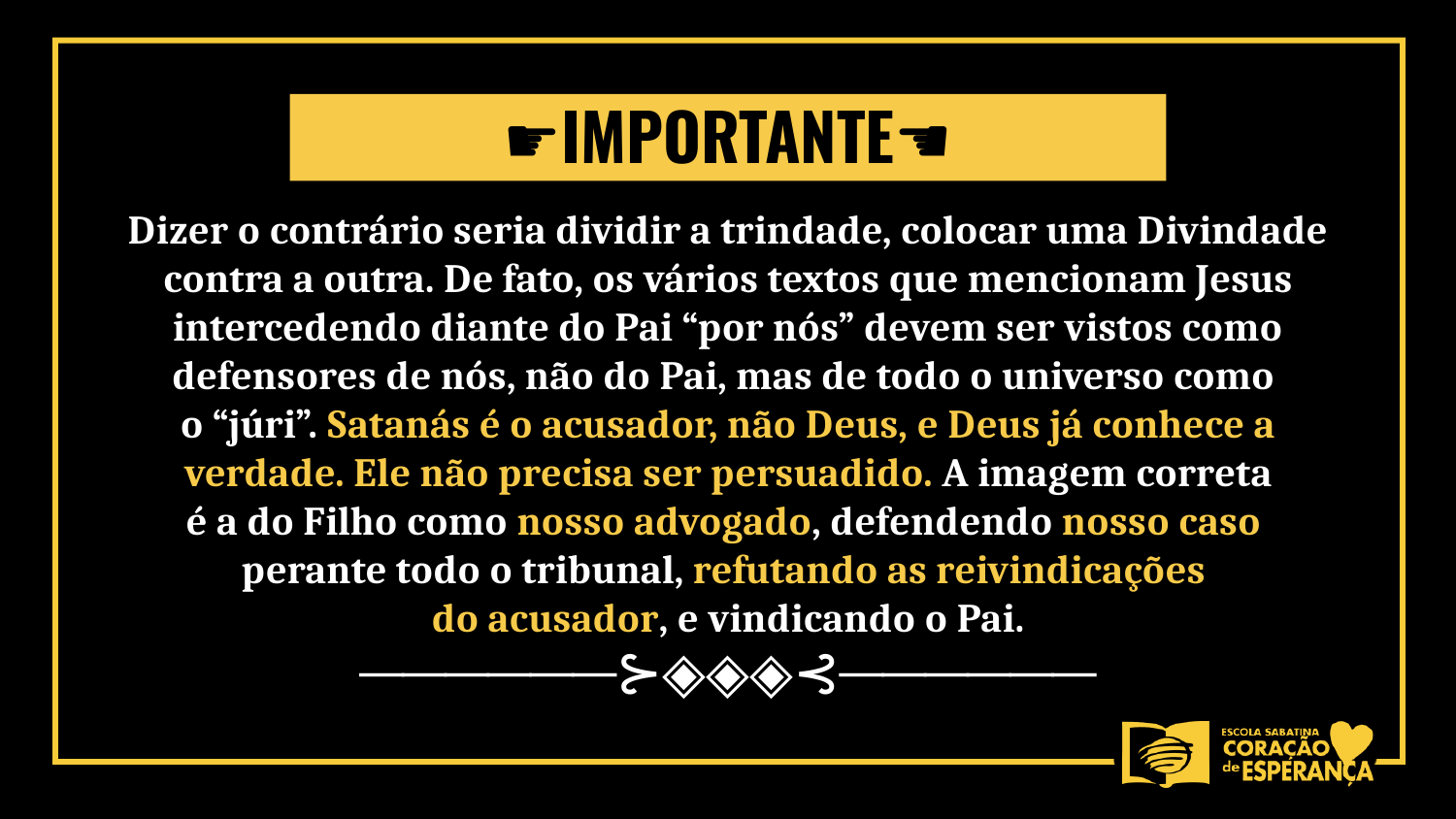

☛IMPORTANTE☚
Dizer o contrário seria dividir a trindade, colocar uma Divindade contra a outra. De fato, os vários textos que mencionam Jesus intercedendo diante do Pai “por nós” devem ser vistos como defensores de nós, não do Pai, mas de todo o universo como
o “júri”. Satanás é o acusador, não Deus, e Deus já conhece a verdade. Ele não precisa ser persuadido. A imagem correta
é a do Filho como nosso advogado, defendendo nosso caso
perante todo o tribunal, refutando as reivindicações
do acusador, e vindicando o Pai.
──────⊱◈◈◈⊰──────